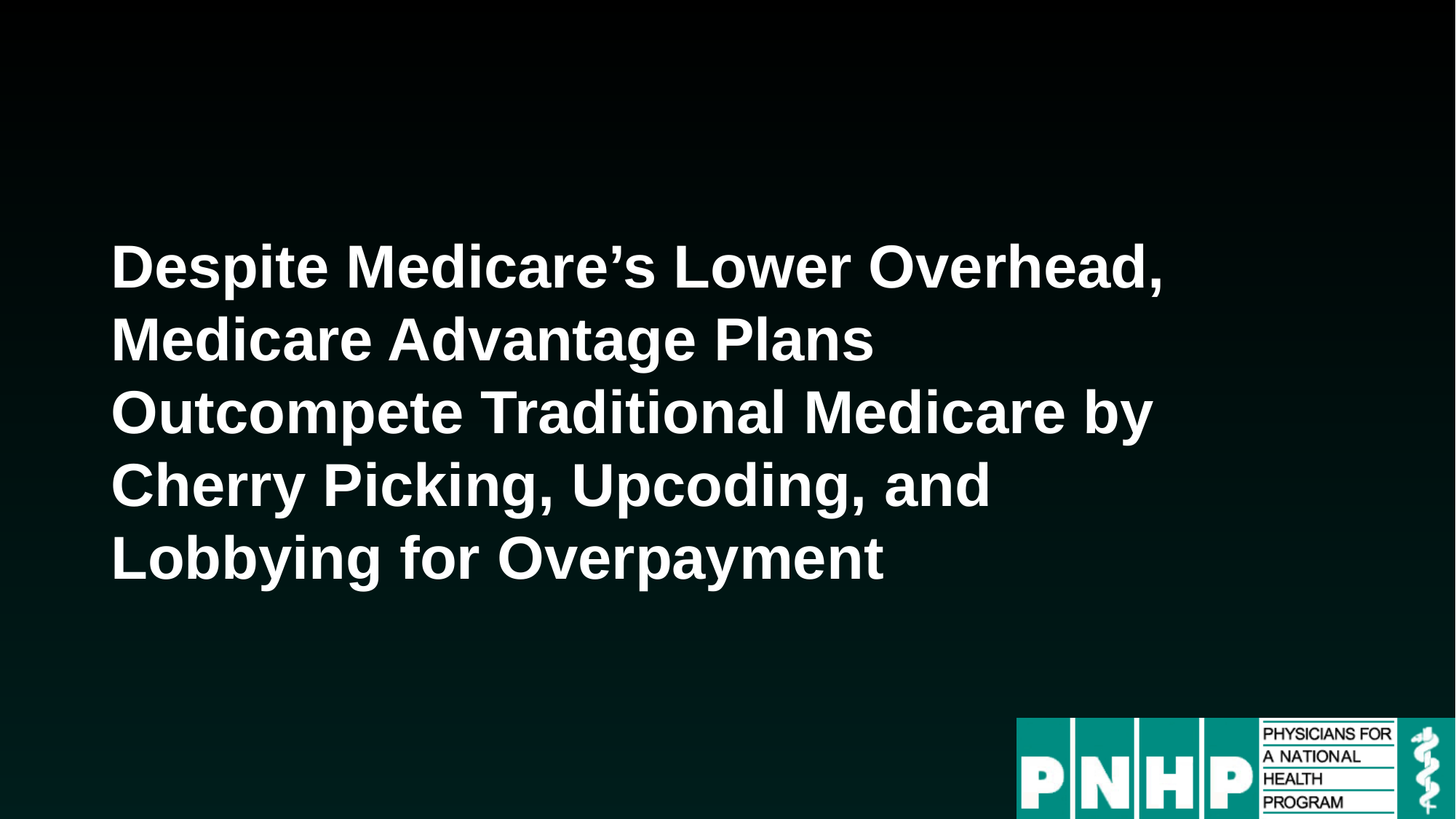

# Despite Medicare’s Lower Overhead, Medicare Advantage Plans Outcompete Traditional Medicare by Cherry Picking, Upcoding, and Lobbying for Overpayment